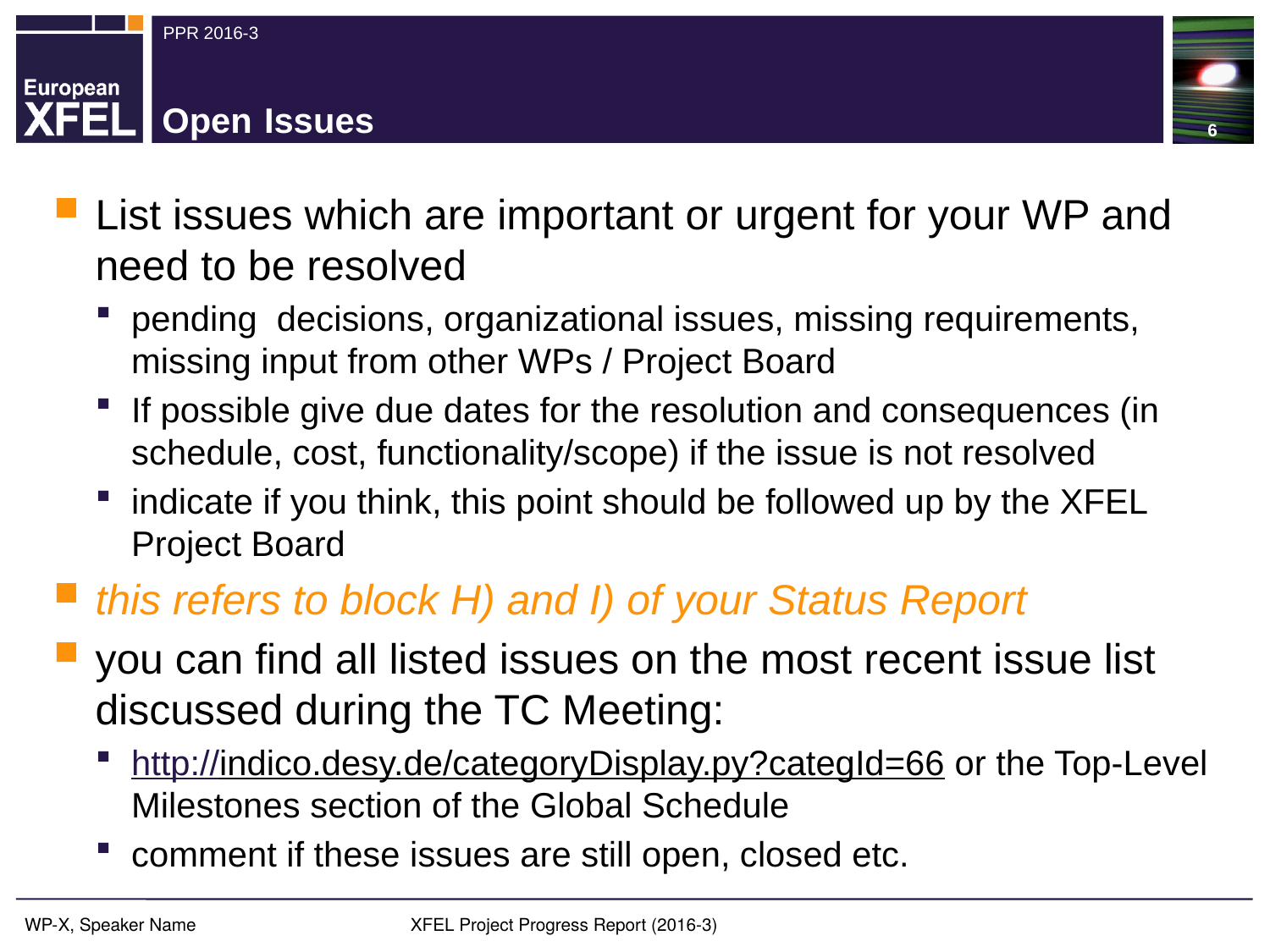

6
# Open Issues
List issues which are important or urgent for your WP and need to be resolved
pending  decisions, organizational issues, missing requirements, missing input from other WPs / Project Board
If possible give due dates for the resolution and consequences (in schedule, cost, functionality/scope) if the issue is not resolved
indicate if you think, this point should be followed up by the XFEL Project Board
this refers to block H) and I) of your Status Report
you can find all listed issues on the most recent issue list discussed during the TC Meeting:
http://indico.desy.de/categoryDisplay.py?categId=66 or the Top-Level Milestones section of the Global Schedule
comment if these issues are still open, closed etc.